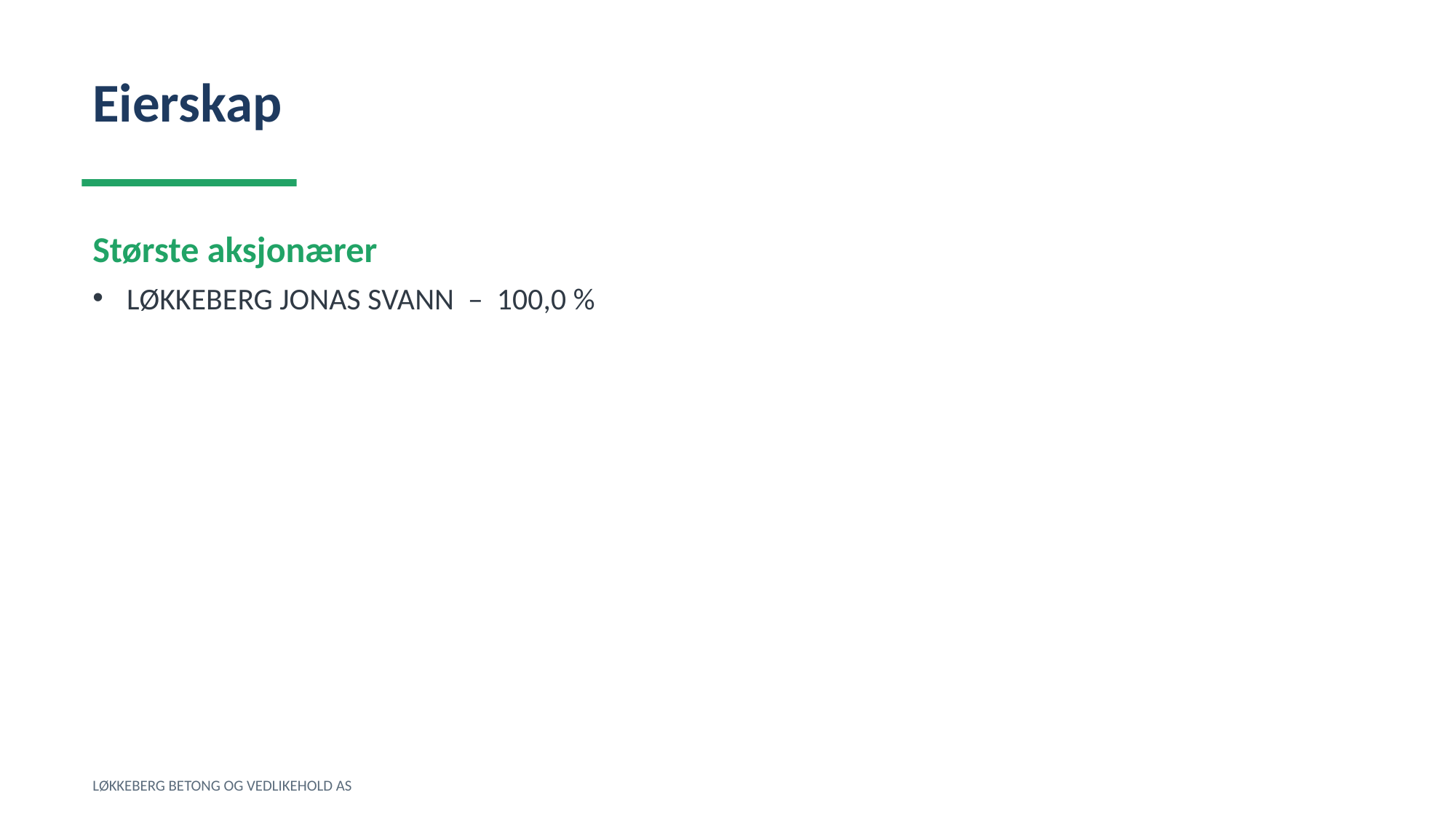

Eierskap

Største aksjonærer
LØKKEBERG JONAS SVANN  –  100,0 %
LØKKEBERG BETONG OG VEDLIKEHOLD AS